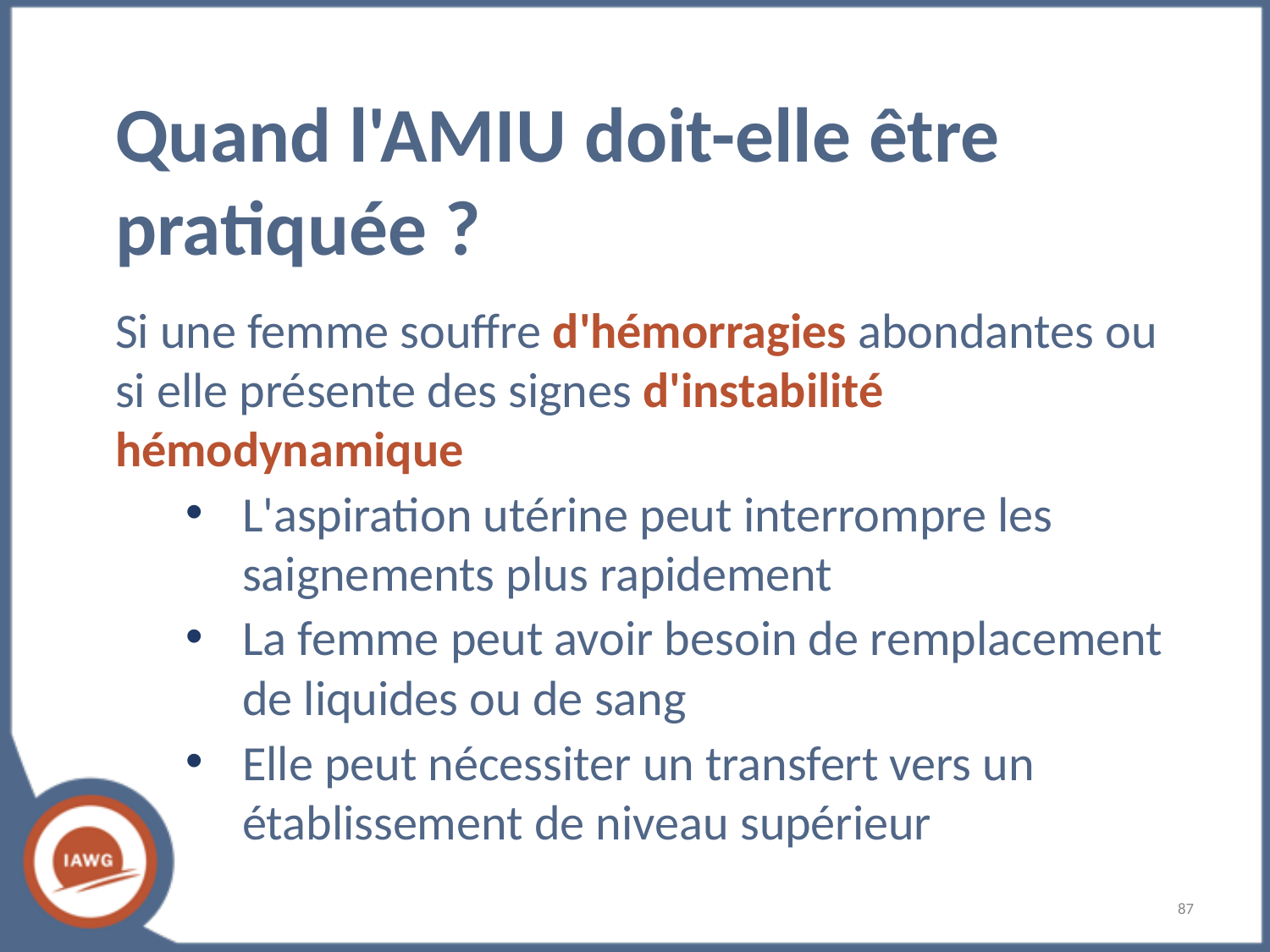

# Quand l'AMIU doit-elle être pratiquée ?
Si une femme souffre d'hémorragies abondantes ou si elle présente des signes d'instabilité hémodynamique
L'aspiration utérine peut interrompre les saignements plus rapidement
La femme peut avoir besoin de remplacement de liquides ou de sang
Elle peut nécessiter un transfert vers un établissement de niveau supérieur

87